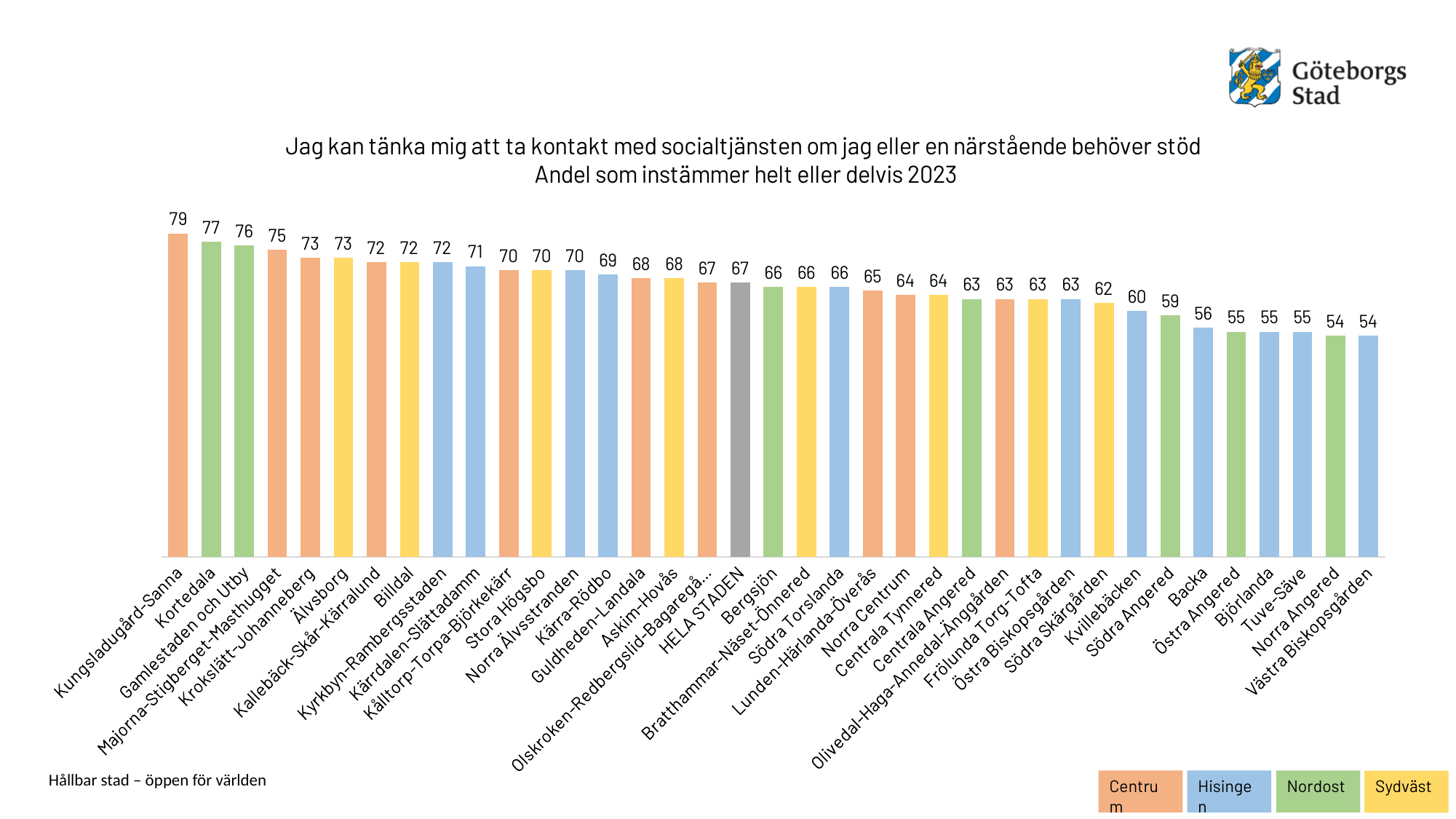

### Chart: Jag kan tänka mig att ta kontakt med socialtjänsten om jag eller en närstående behöver stöd Andel som instämmer helt eller delvis 2023

| Category | Jag kan tänka mig att ta kontakt med socialtjänsten om jag eller en närstående behöver stöd Andel som instämmer helt eller delvis 2023 |
|---|---|
| Kungsladugård-Sanna | 79.0 |
| Kortedala | 77.0 |
| Gamlestaden och Utby | 76.0 |
| Majorna-Stigberget-Masthugget | 75.0 |
| Krokslätt-Johanneberg | 73.0 |
| Älvsborg | 73.0 |
| Kallebäck-Skår-Kärralund | 72.0 |
| Billdal | 72.0 |
| Kyrkbyn-Rambergsstaden | 72.0 |
| Kärrdalen-Slättadamm | 71.0 |
| Kålltorp-Torpa-Björkekärr | 70.0 |
| Stora Högsbo | 70.0 |
| Norra Älvsstranden | 70.0 |
| Kärra-Rödbo | 69.0 |
| Guldheden-Landala | 68.0 |
| Askim-Hovås | 68.0 |
| Olskroken-Redbergslid-Bagaregården | 67.0 |
| HELA STADEN | 67.0 |
| Bergsjön | 66.0 |
| Bratthammar-Näset-Önnered | 66.0 |
| Södra Torslanda | 66.0 |
| Lunden-Härlanda-Överås | 65.0 |
| Norra Centrum | 64.0 |
| Centrala Tynnered | 64.0 |
| Centrala Angered | 63.0 |
| Olivedal-Haga-Annedal-Änggården | 63.0 |
| Frölunda Torg-Tofta | 63.0 |
| Östra Biskopsgården | 63.0 |
| Södra Skärgården | 62.0 |
| Kvillebäcken | 60.0 |
| Södra Angered | 59.0 |
| Backa | 56.0 |
| Östra Angered | 55.0 |
| Björlanda | 55.0 |
| Tuve-Säve | 55.0 |
| Norra Angered | 54.0 |
| Västra Biskopsgården | 54.0 |
Centrum
Hisingen
Nordost
Sydväst